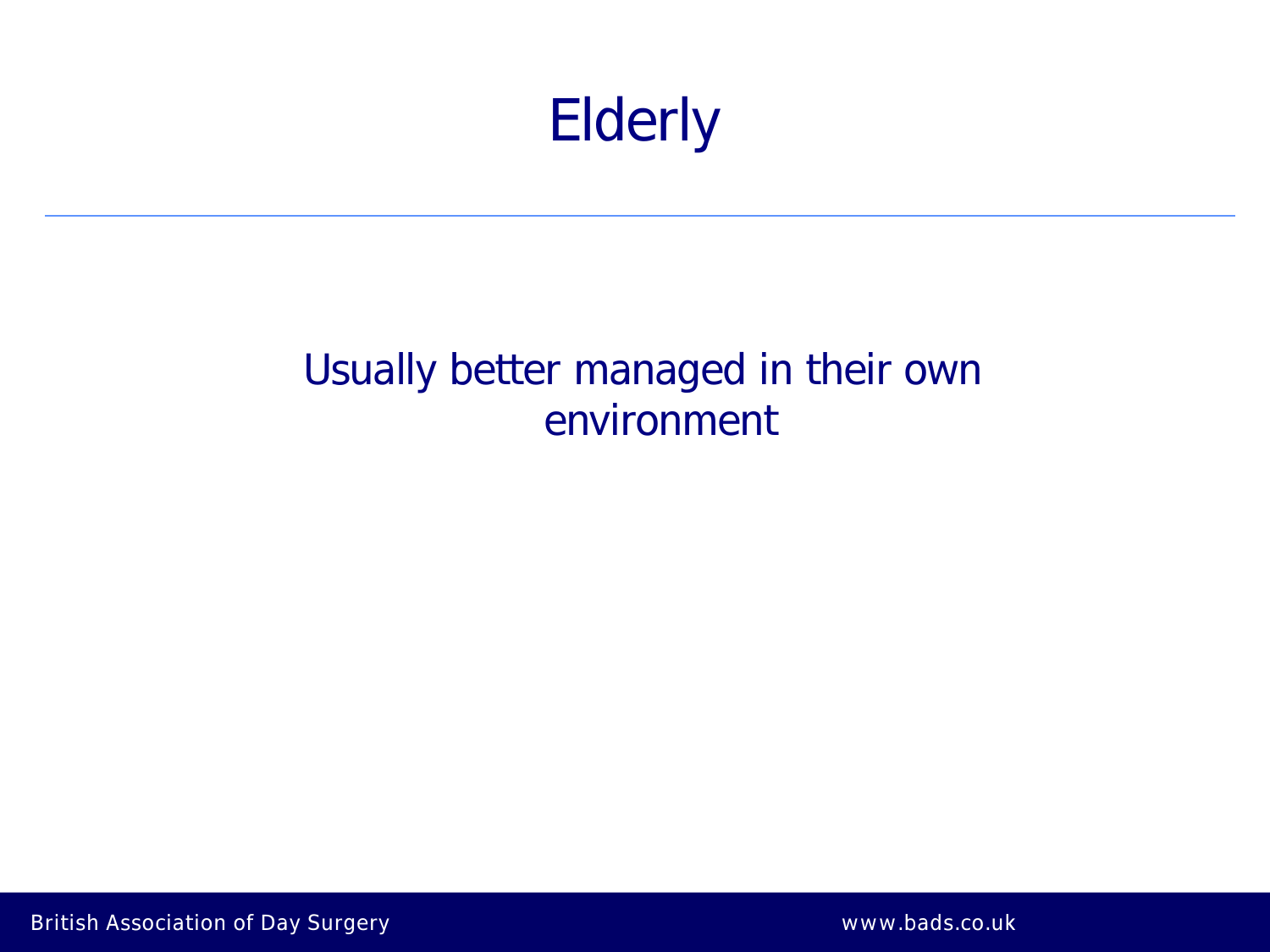

# Elderly
Usually better managed in their own environment